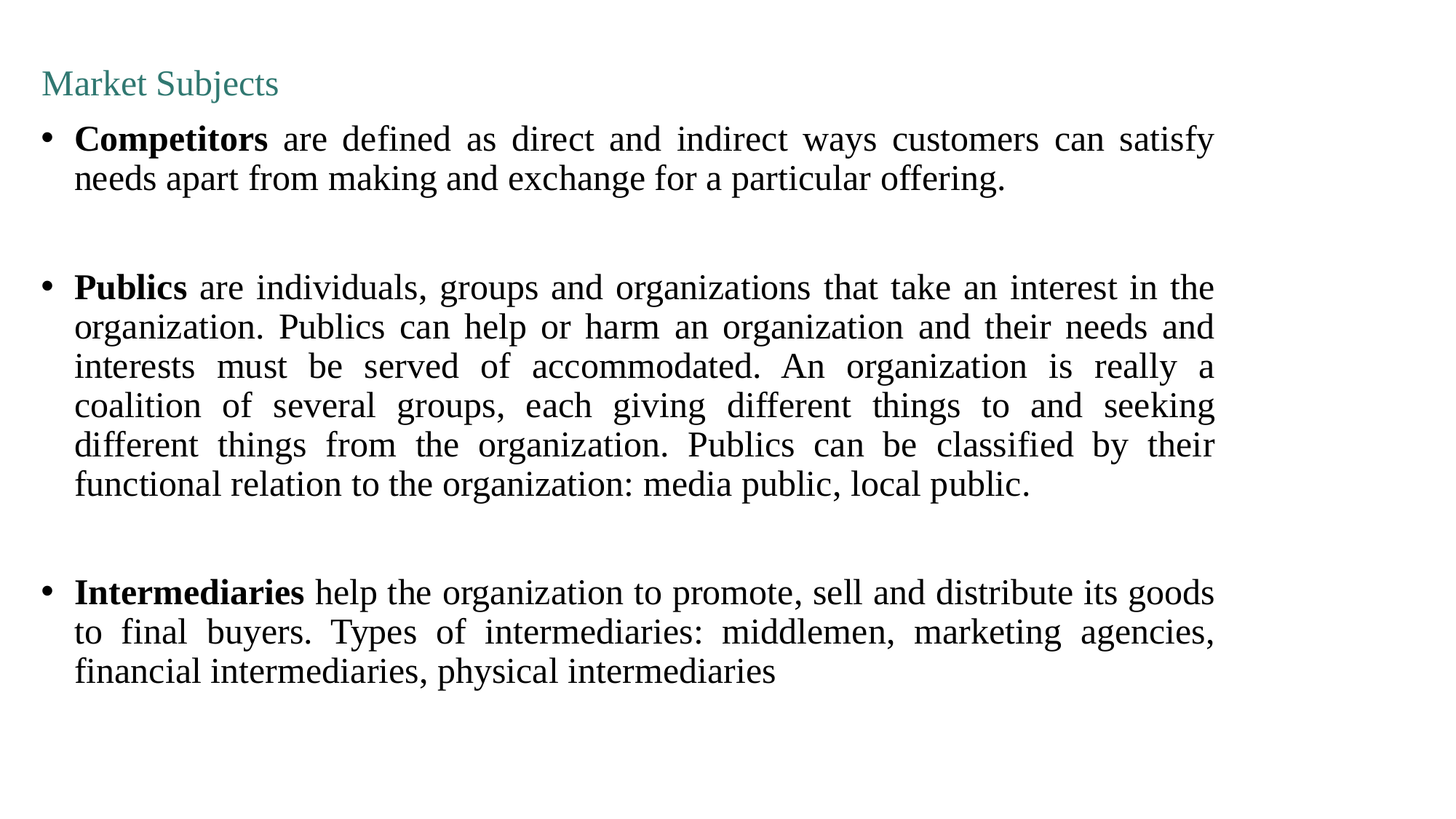

Market Subjects
Competitors are defined as direct and indirect ways customers can satisfy needs apart from making and exchange for a particular offering.

Publics are individuals, groups and organizations that take an interest in the organization. Publics can help or harm an organization and their needs and interests must be served of accommodated. An organization is really a coalition of several groups, each giving different things to and seeking different things from the organization. Publics can be classified by their functional relation to the organization: media public, local public.

Intermediaries help the organization to promote, sell and distribute its goods to final buyers. Types of intermediaries: middlemen, marketing agencies, financial intermediaries, physical intermediaries